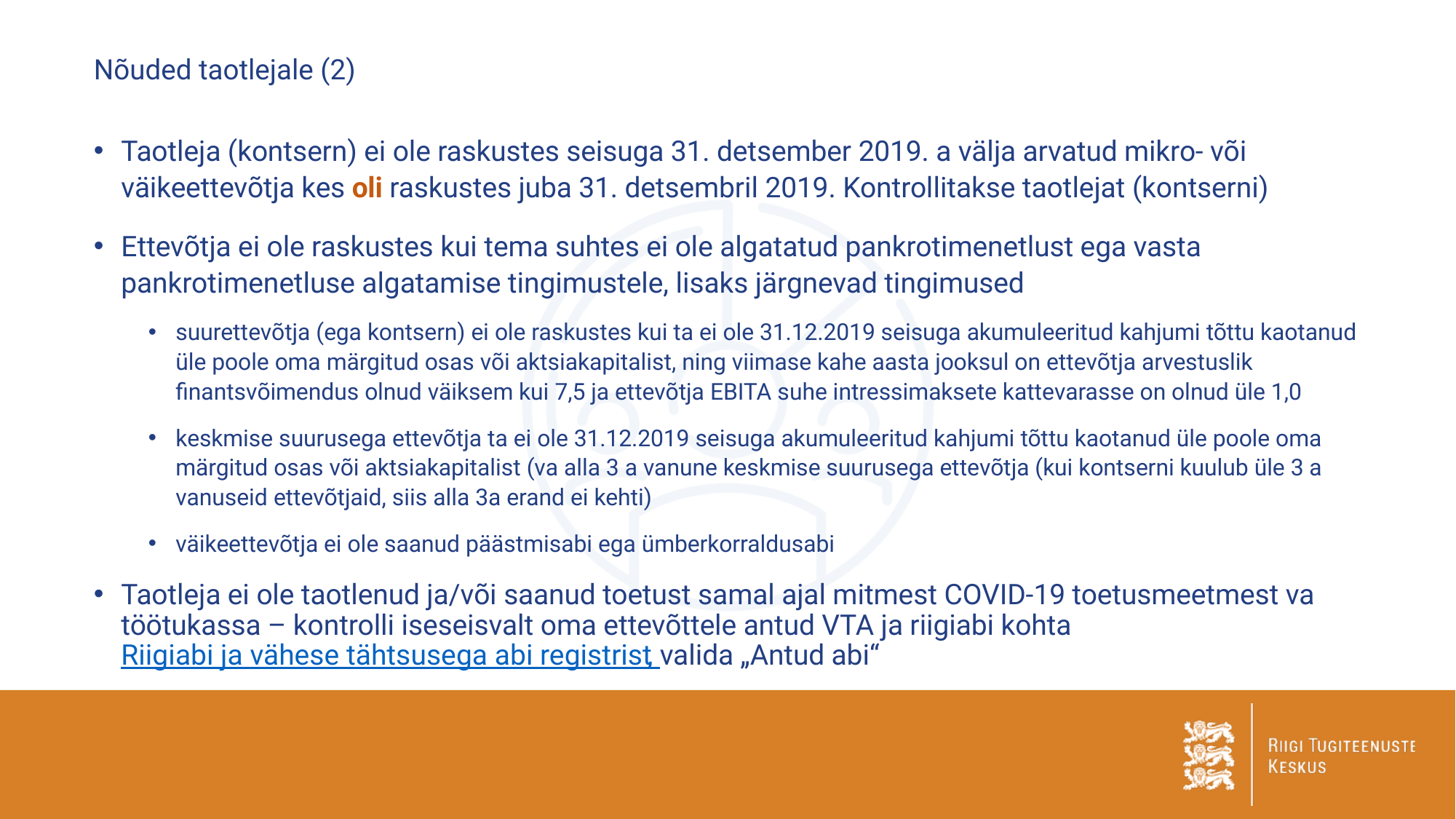

# Nõuded taotlejale (2)
Taotleja (kontsern) ei ole raskustes seisuga 31. detsember 2019. a välja arvatud mikro- või väikeettevõtja kes oli raskustes juba 31. detsembril 2019. Kontrollitakse taotlejat (kontserni)
Ettevõtja ei ole raskustes kui tema suhtes ei ole algatatud pankrotimenetlust ega vasta pankrotimenetluse algatamise tingimustele, lisaks järgnevad tingimused
suurettevõtja (ega kontsern) ei ole raskustes kui ta ei ole 31.12.2019 seisuga akumuleeritud kahjumi tõttu kaotanud üle poole oma märgitud osas või aktsiakapitalist, ning viimase kahe aasta jooksul on ettevõtja arvestuslik finantsvõimendus olnud väiksem kui 7,5 ja ettevõtja EBITA suhe intressimaksete kattevarasse on olnud üle 1,0
keskmise suurusega ettevõtja ta ei ole 31.12.2019 seisuga akumuleeritud kahjumi tõttu kaotanud üle poole oma märgitud osas või aktsiakapitalist (va alla 3 a vanune keskmise suurusega ettevõtja (kui kontserni kuulub üle 3 a vanuseid ettevõtjaid, siis alla 3a erand ei kehti)
väikeettevõtja ei ole saanud päästmisabi ega ümberkorraldusabi
Taotleja ei ole taotlenud ja/või saanud toetust samal ajal mitmest COVID-19 toetusmeetmest va töötukassa – kontrolli iseseisvalt oma ettevõttele antud VTA ja riigiabi kohta Riigiabi ja vähese tähtsusega abi registrist, valida „Antud abi“